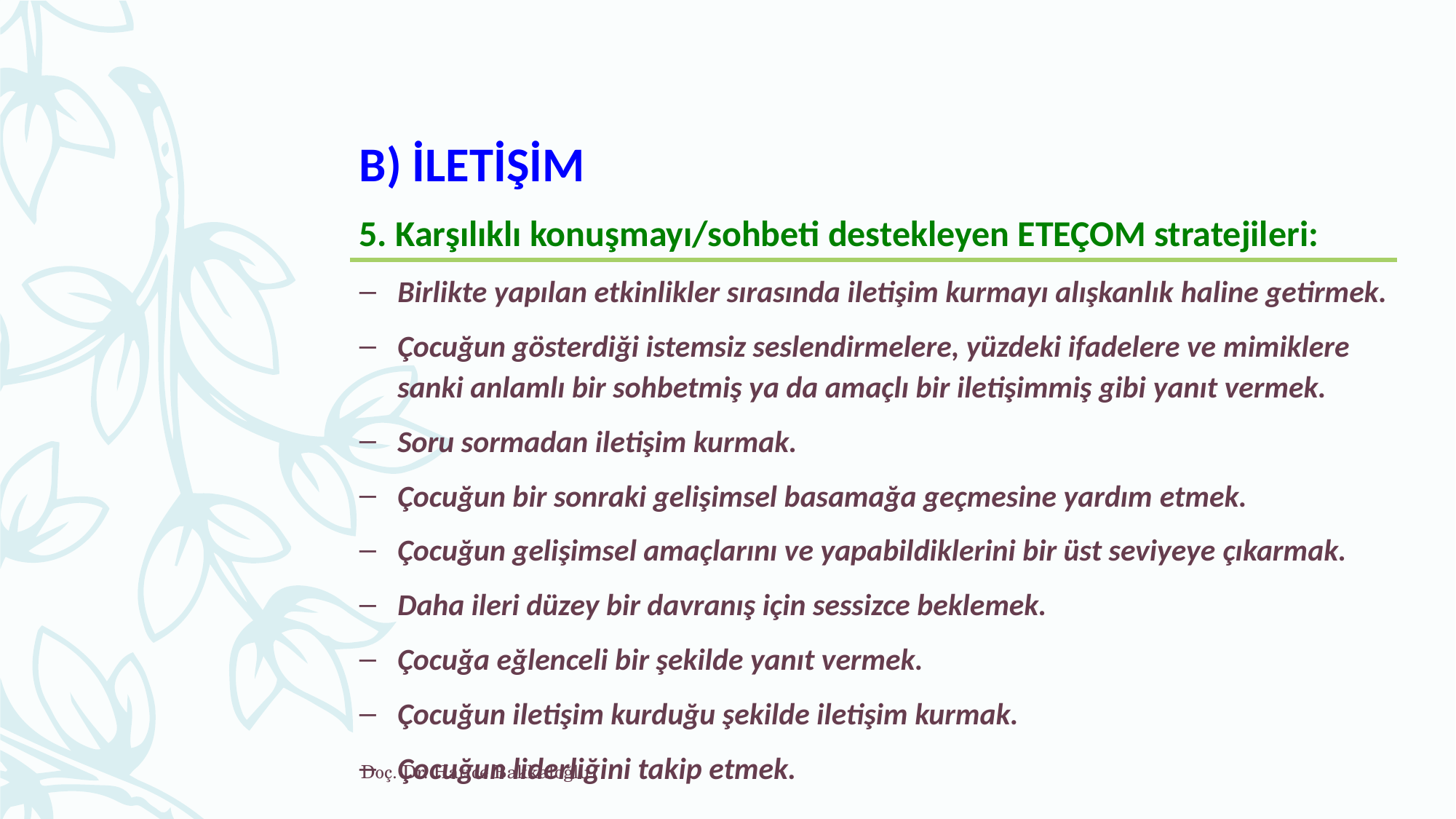

B) İLETİŞİM
5. Karşılıklı konuşmayı/sohbeti destekleyen ETEÇOM stratejileri:
Birlikte yapılan etkinlikler sırasında iletişim kurmayı alışkanlık haline getirmek.
Çocuğun gösterdiği istemsiz seslendirmelere, yüzdeki ifadelere ve mimiklere sanki anlamlı bir sohbetmiş ya da amaçlı bir iletişimmiş gibi yanıt vermek.
Soru sormadan iletişim kurmak.
Çocuğun bir sonraki gelişimsel basamağa geçmesine yardım etmek.
Çocuğun gelişimsel amaçlarını ve yapabildiklerini bir üst seviyeye çıkarmak.
Daha ileri düzey bir davranış için sessizce beklemek.
Çocuğa eğlenceli bir şekilde yanıt vermek.
Çocuğun iletişim kurduğu şekilde iletişim kurmak.
Çocuğun liderliğini takip etmek.

Doç. Dr. Hatice Bakkaloğlu